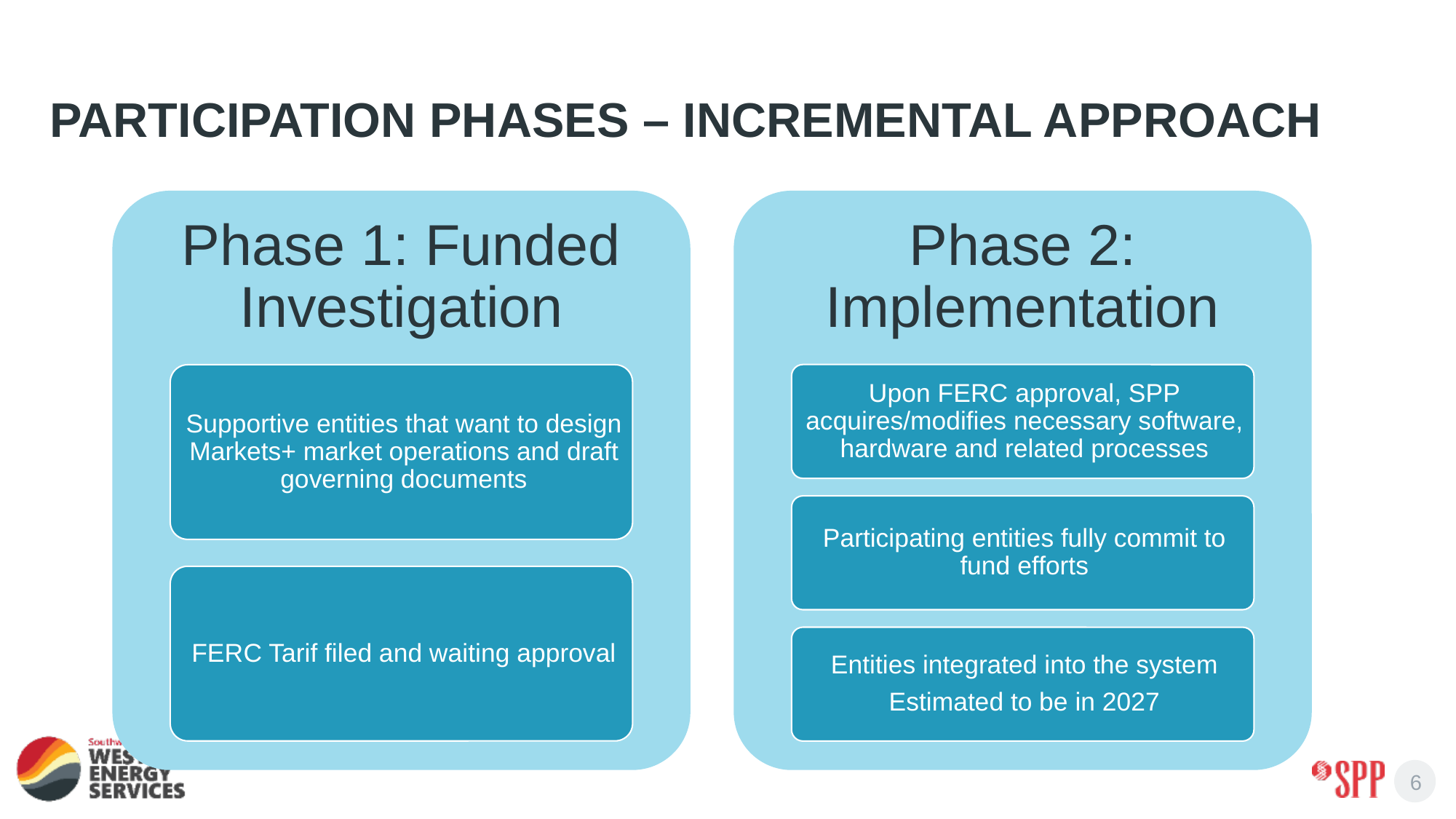

# Participation phases – Incremental approach
Phase 1: Funded Investigation
Supportive entities that want to design Markets+ market operations and draft governing documents
FERC Tarif filed and waiting approval
Phase 2: Implementation
Upon FERC approval, SPP acquires/modifies necessary software, hardware and related processes
Participating entities fully commit to fund efforts
Entities integrated into the system
Estimated to be in 2027